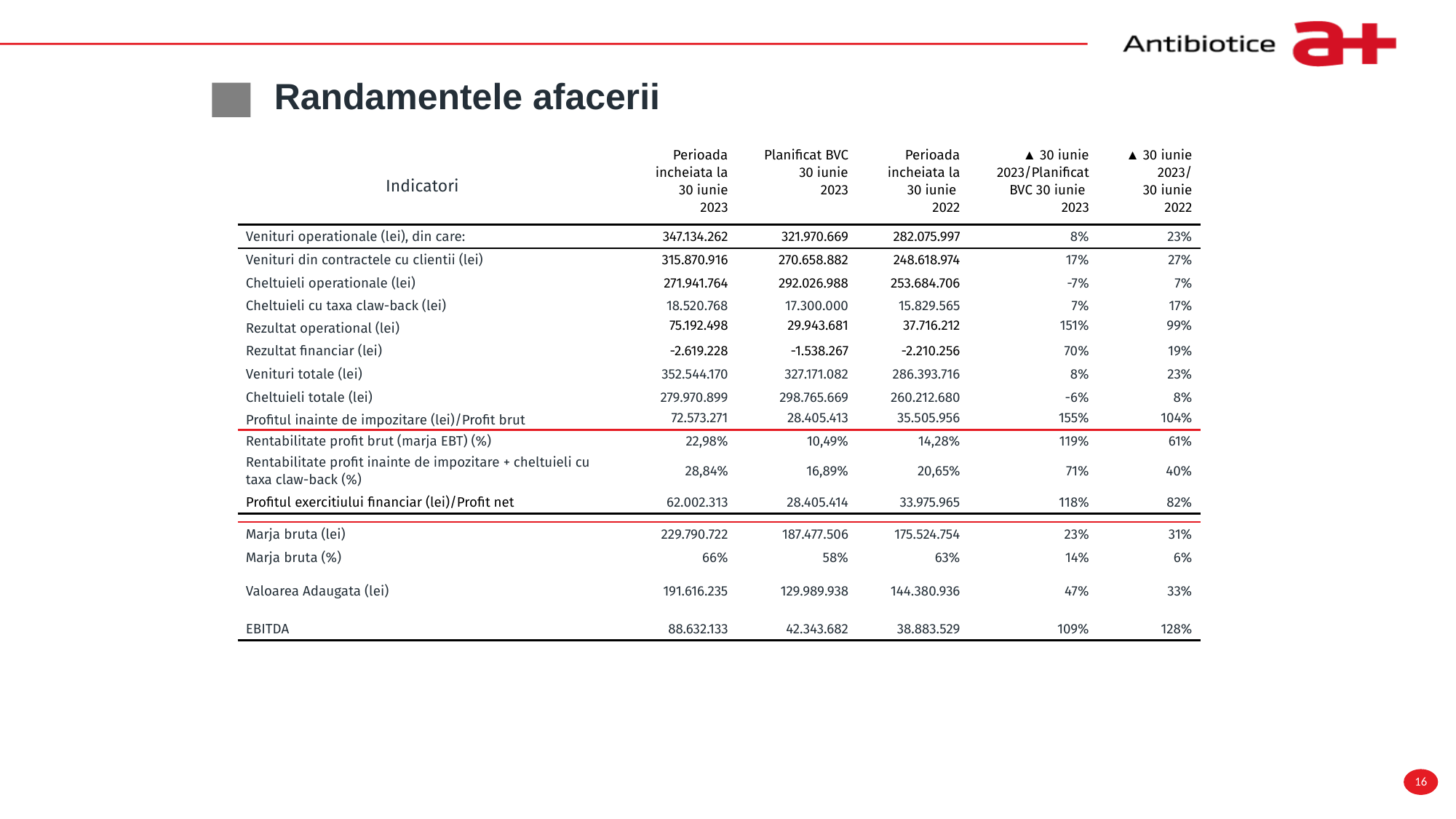

Randamentele afacerii

| Indicatori | Perioada incheiata la 30 iunie 2023 | Planificat BVC 30 iunie 2023 | Perioada incheiata la 30 iunie 2022 | ▲ 30 iunie 2023/Planificat BVC 30 iunie 2023 | ▲ 30 iunie 2023/ 30 iunie 2022 |
| --- | --- | --- | --- | --- | --- |
| Venituri operationale (lei), din care: | 347.134.262 | 321.970.669 | 282.075.997 | 8% | 23% |
| Venituri din contractele cu clientii (lei) | 315.870.916 | 270.658.882 | 248.618.974 | 17% | 27% |
| Cheltuieli operationale (lei) | 271.941.764 | 292.026.988 | 253.684.706 | -7% | 7% |
| Cheltuieli cu taxa claw-back (lei) | 18.520.768 | 17.300.000 | 15.829.565 | 7% | 17% |
| Rezultat operational (lei) | 75.192.498 | 29.943.681 | 37.716.212 | 151% | 99% |
| Rezultat financiar (lei) | -2.619.228 | -1.538.267 | -2.210.256 | 70% | 19% |
| Venituri totale (lei) | 352.544.170 | 327.171.082 | 286.393.716 | 8% | 23% |
| Cheltuieli totale (lei) | 279.970.899 | 298.765.669 | 260.212.680 | -6% | 8% |
| Profitul inainte de impozitare (lei)/Profit brut | 72.573.271 | 28.405.413 | 35.505.956 | 155% | 104% |
| Rentabilitate profit brut (marja EBT) (%) | 22,98% | 10,49% | 14,28% | 119% | 61% |
| Rentabilitate profit inainte de impozitare + cheltuieli cu taxa claw-back (%) | 28,84% | 16,89% | 20,65% | 71% | 40% |
| Profitul exercitiului financiar (lei)/Profit net | 62.002.313 | 28.405.414 | 33.975.965 | 118% | 82% |
|  |  |  |  |  |  |
| Marja bruta (lei) | 229.790.722 | 187.477.506 | 175.524.754 | 23% | 31% |
| Marja bruta (%) | 66% | 58% | 63% | 14% | 6% |
|  |  |  |  |  |  |
| Valoarea Adaugata (lei) | 191.616.235 | 129.989.938 | 144.380.936 | 47% | 33% |
|  |  |  |  |  |  |
| EBITDA | 88.632.133 | 42.343.682 | 38.883.529 | 109% | 128% |
16